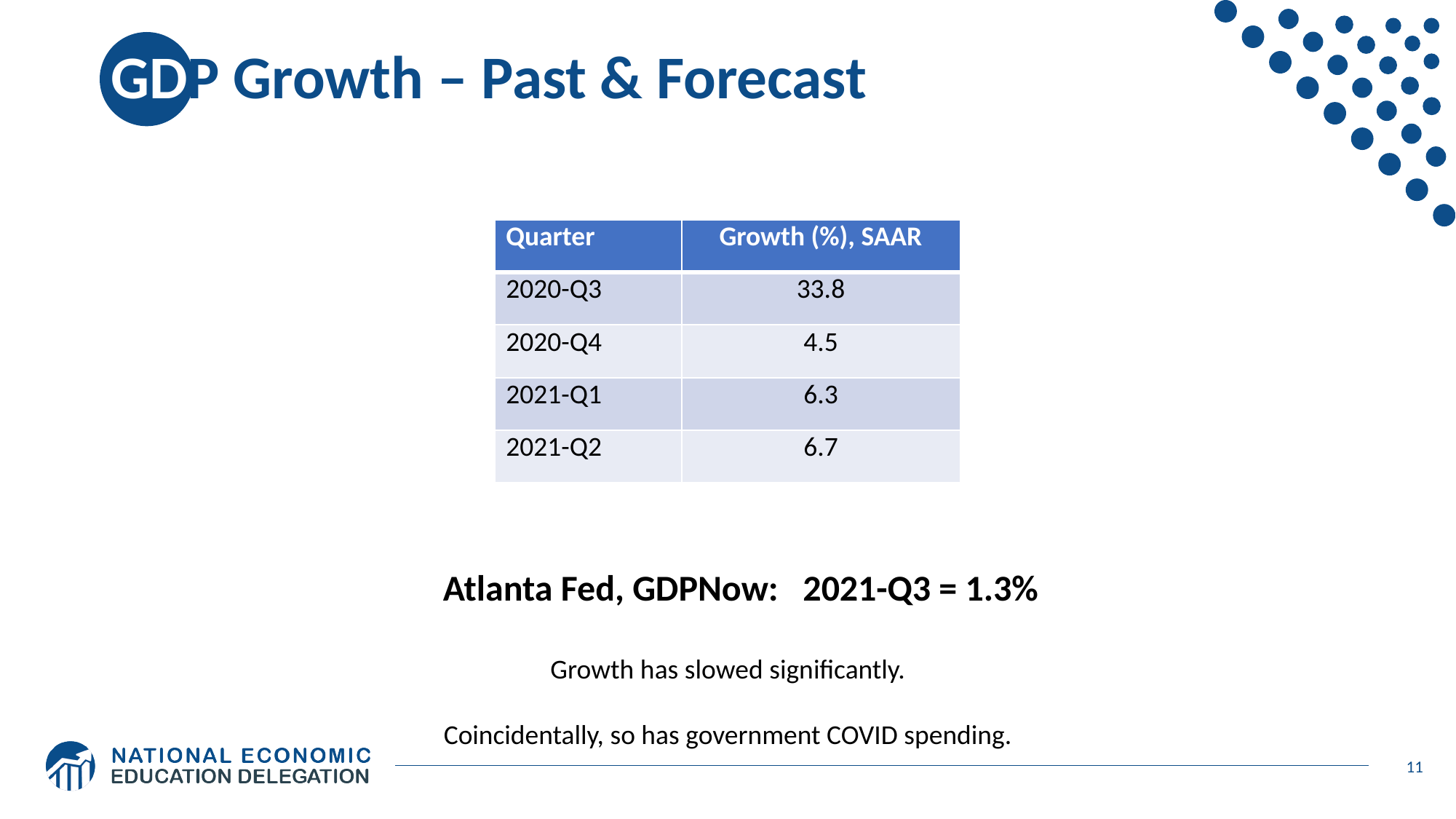

# GDP Growth – Past & Forecast
| Quarter | Growth (%), SAAR |
| --- | --- |
| 2020-Q3 | 33.8 |
| 2020-Q4 | 4.5 |
| 2021-Q1 | 6.3 |
| 2021-Q2 | 6.7 |
Atlanta Fed, GDPNow:   2021-Q3 = 1.3%
Growth has slowed significantly.

Coincidentally, so has government COVID spending.
11